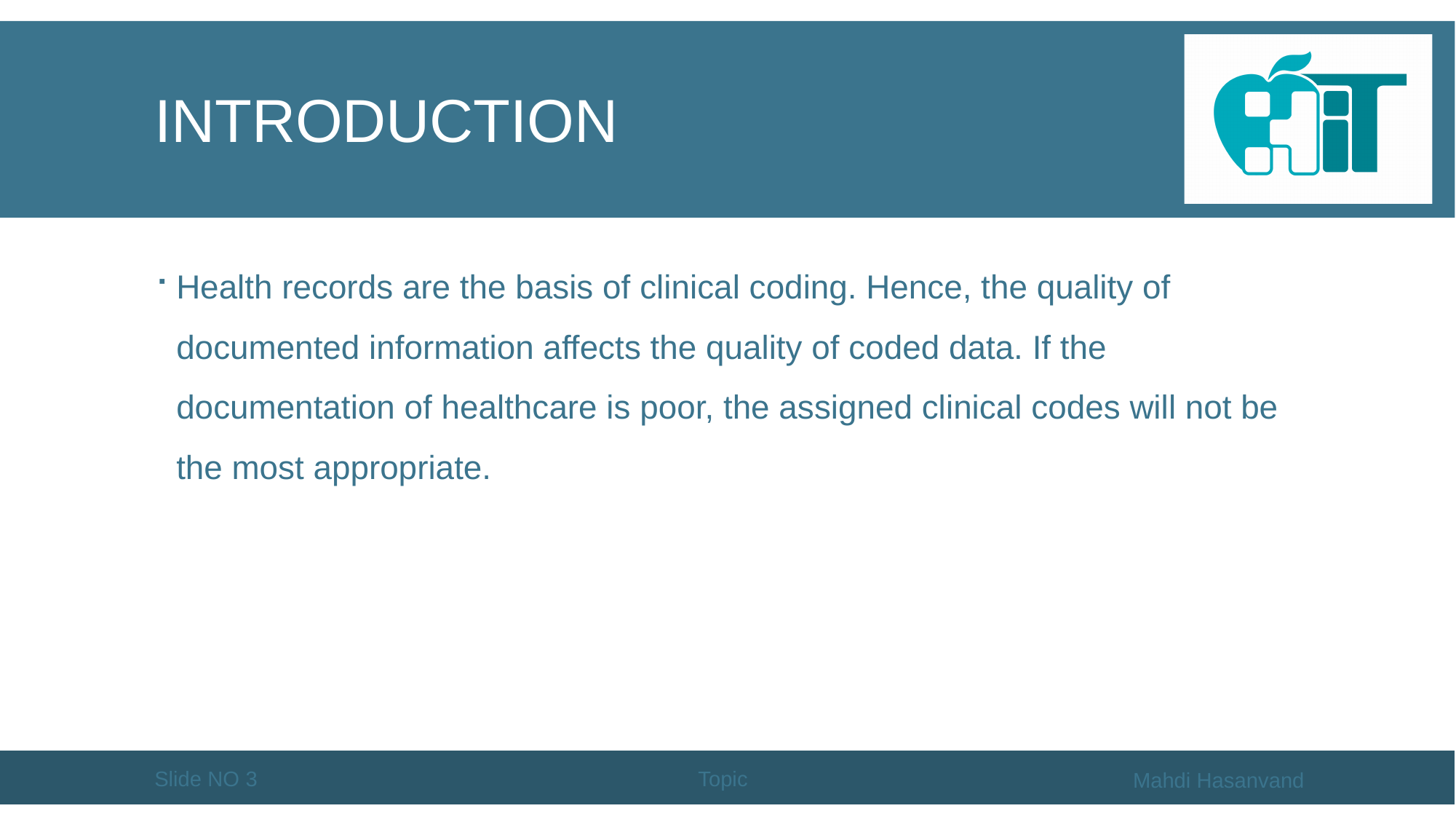

# Introduction
Health records are the basis of clinical coding. Hence, the quality of documented information affects the quality of coded data. If the documentation of healthcare is poor, the assigned clinical codes will not be the most appropriate.
Slide NO 3
Topic
Mahdi Hasanvand